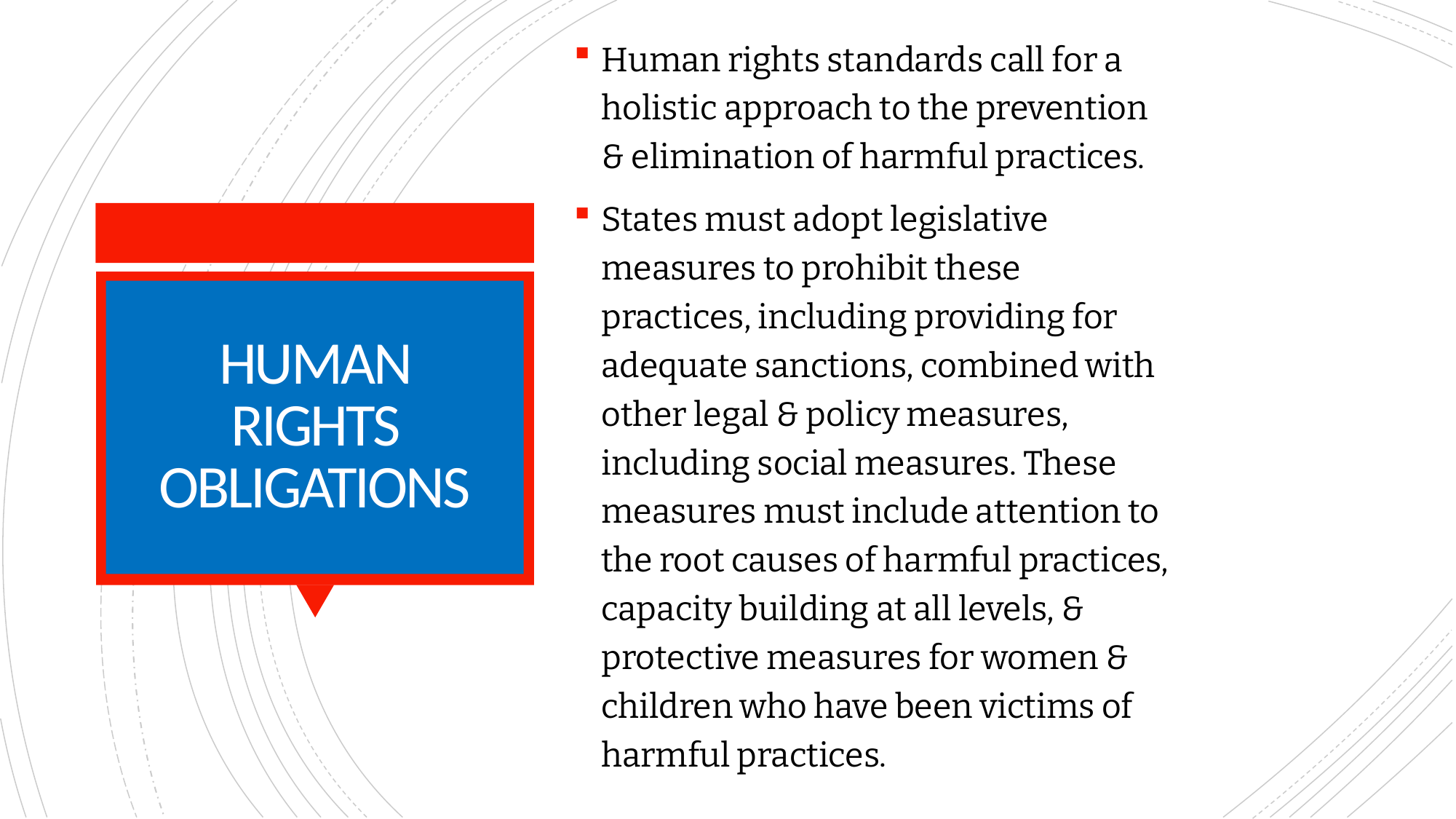

Human rights standards call for a holistic approach to the prevention  & elimination of harmful practices.
States must adopt legislative measures to prohibit these practices, including providing for adequate sanctions, combined with other legal & policy measures, including social measures. These measures must include attention to the root causes of harmful practices, capacity building at all levels, & protective measures for women & children who have been victims of harmful practices.
# HUMAN RIGHTS OBLIGATIONS